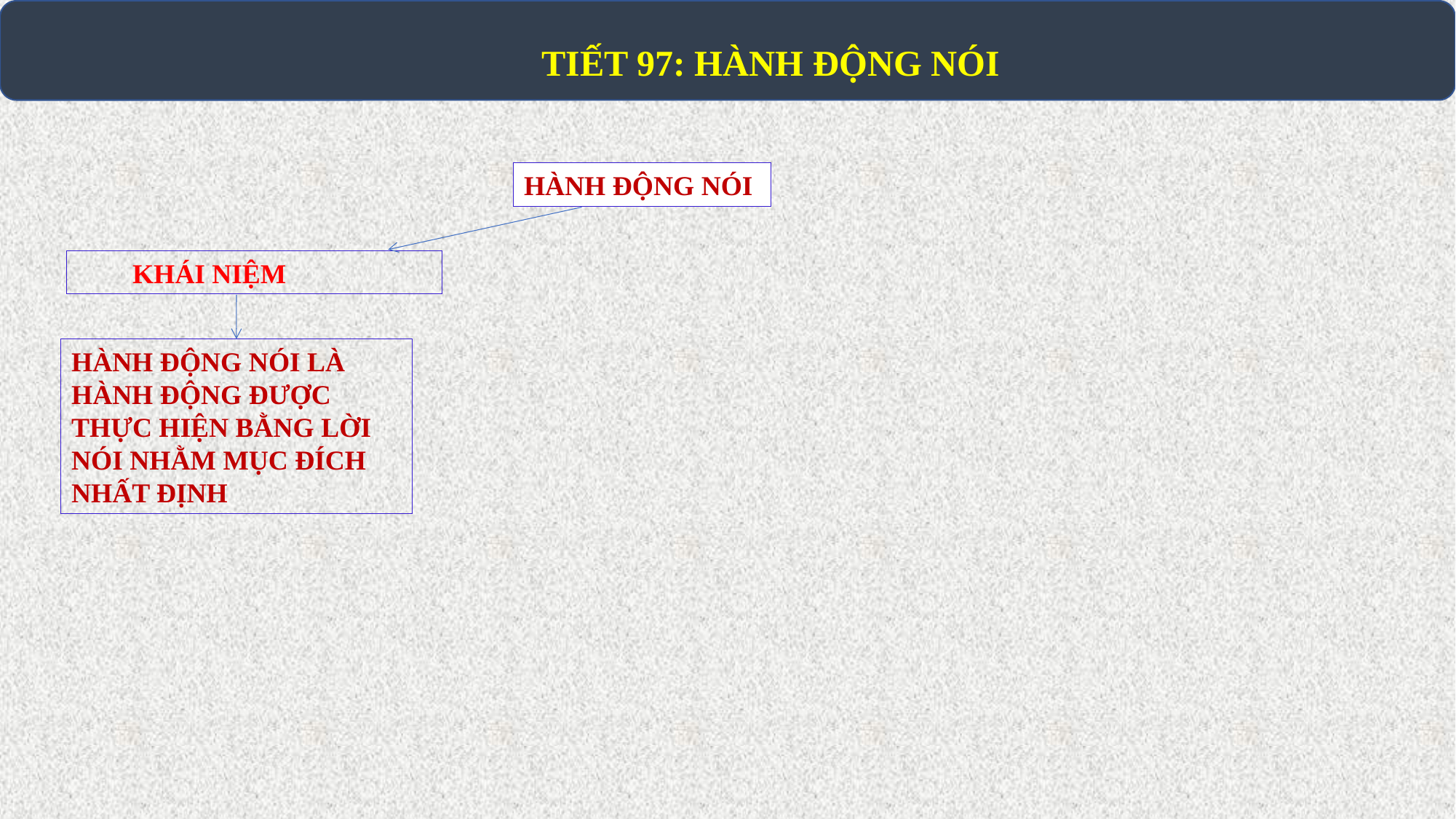

# TIẾT 97: HÀNH ĐỘNG NÓI

HÀNH ĐỘNG NÓI
        KHÁI NIỆM
HÀNH ĐỘNG NÓI LÀ HÀNH ĐỘNG ĐƯỢC THỰC HIỆN BẰNG LỜI NÓI NHẰM MỤC ĐÍCH NHẤT ĐỊNH